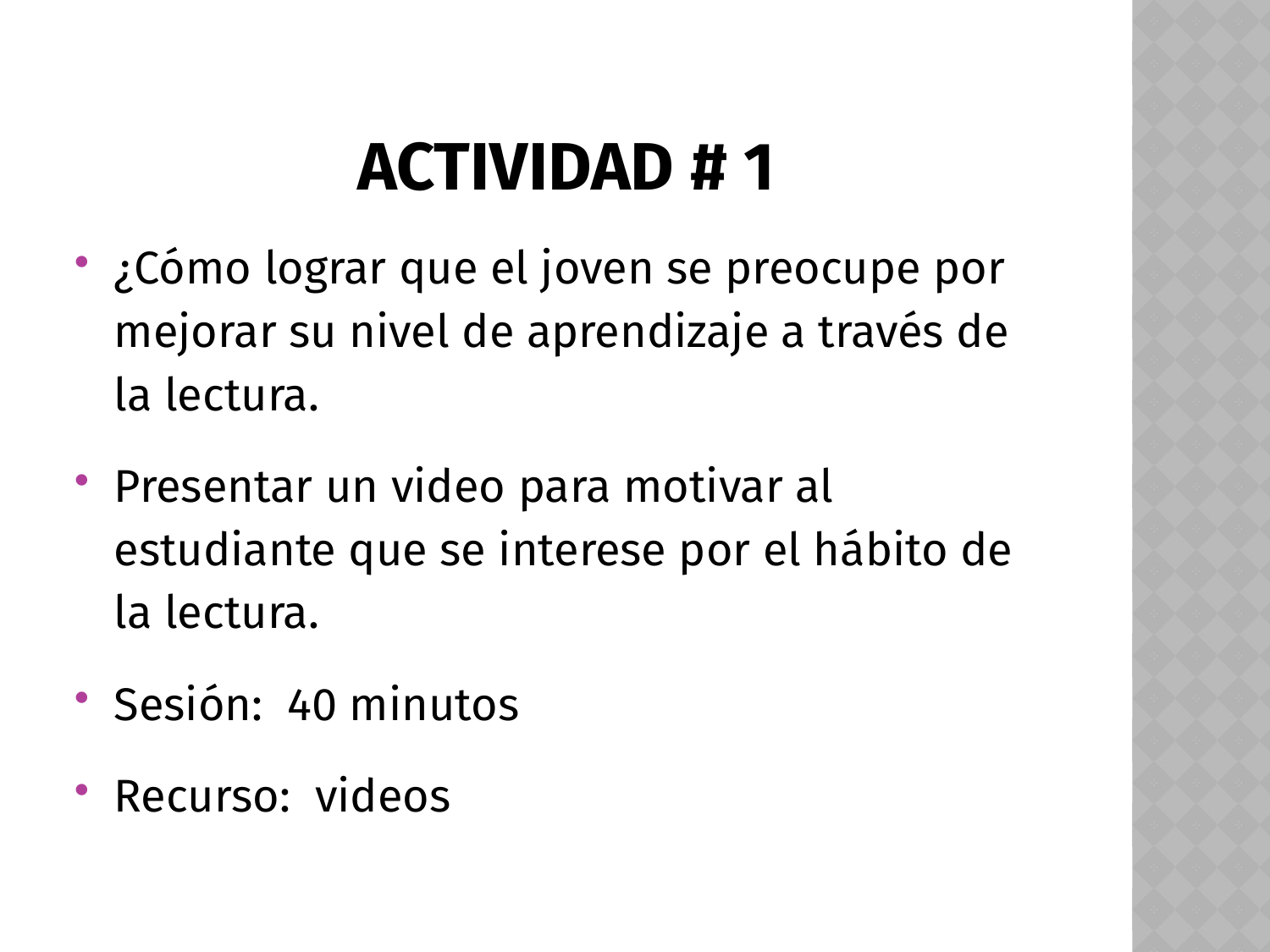

# ACTIVIDAD # 1
¿Cómo lograr que el joven se preocupe por mejorar su nivel de aprendizaje a través de la lectura.
Presentar un video para motivar al estudiante que se interese por el hábito de la lectura.
Sesión:  40 minutos
Recurso:  videos